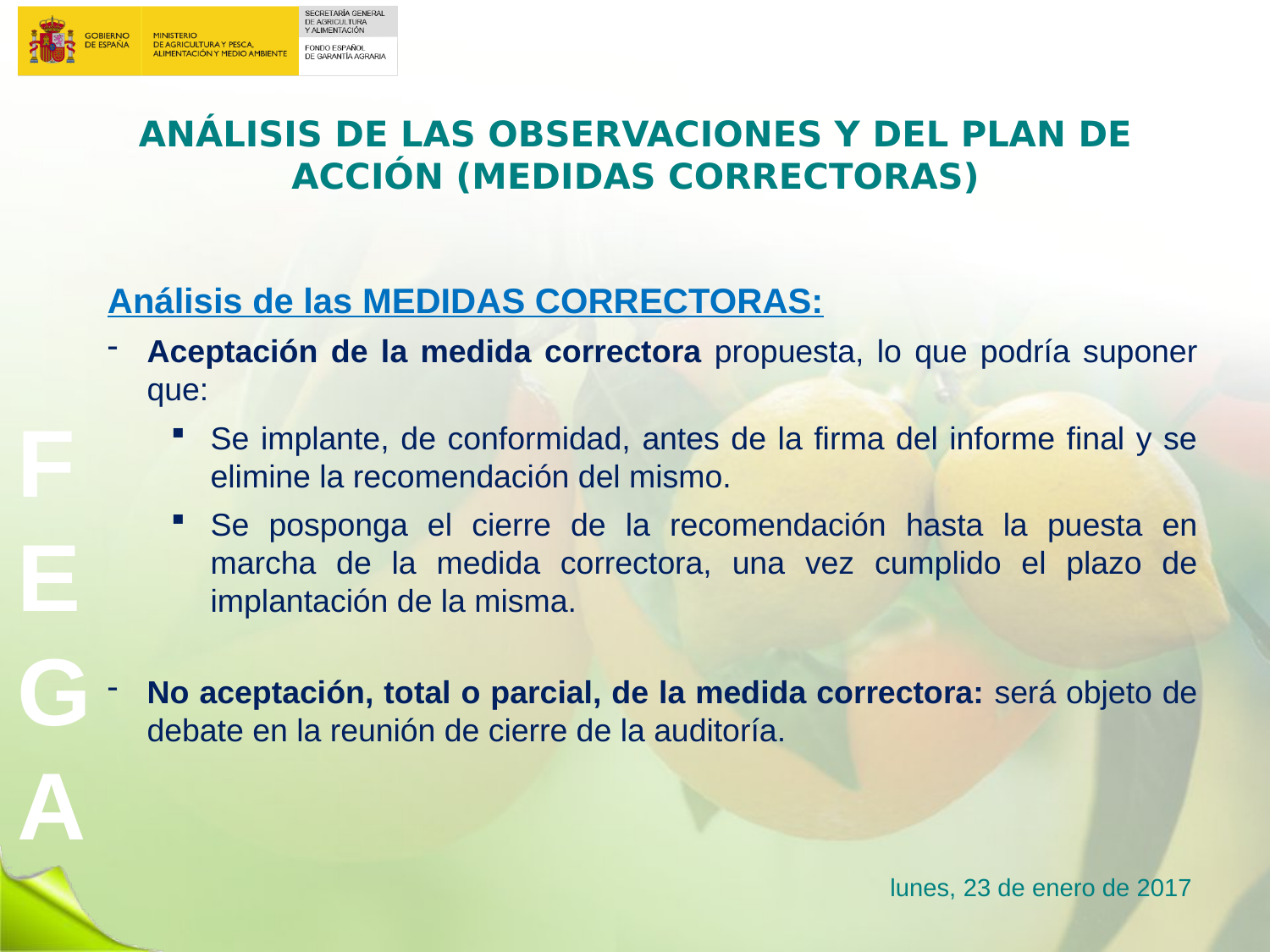

ANÁLISIS DE LAS OBSERVACIONES Y DEL PLAN DE ACCIÓN (MEDIDAS CORRECTORAS)

Análisis de las MEDIDAS CORRECTORAS:
Aceptación de la medida correctora propuesta, lo que podría suponer que:
Se implante, de conformidad, antes de la firma del informe final y se elimine la recomendación del mismo.
Se posponga el cierre de la recomendación hasta la puesta en marcha de la medida correctora, una vez cumplido el plazo de implantación de la misma.

No aceptación, total o parcial, de la medida correctora: será objeto de debate en la reunión de cierre de la auditoría.

lunes, 23 de enero de 2017